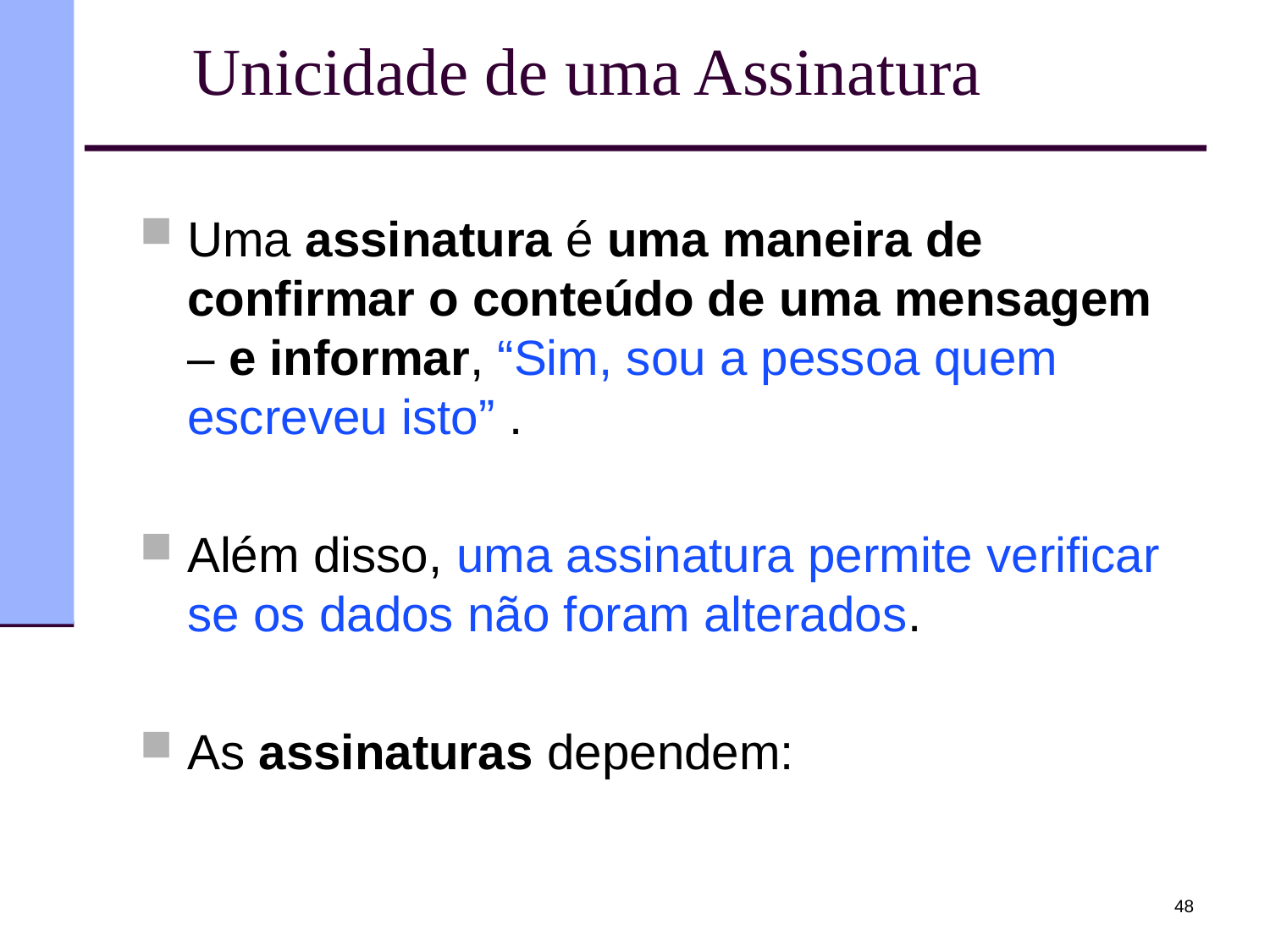

# Unicidade de uma Assinatura
Uma assinatura é uma maneira de confirmar o conteúdo de uma mensagem – e informar, “Sim, sou a pessoa quem escreveu isto” .

Além disso, uma assinatura permite verificar se os dados não foram alterados.

As assinaturas dependem:
48